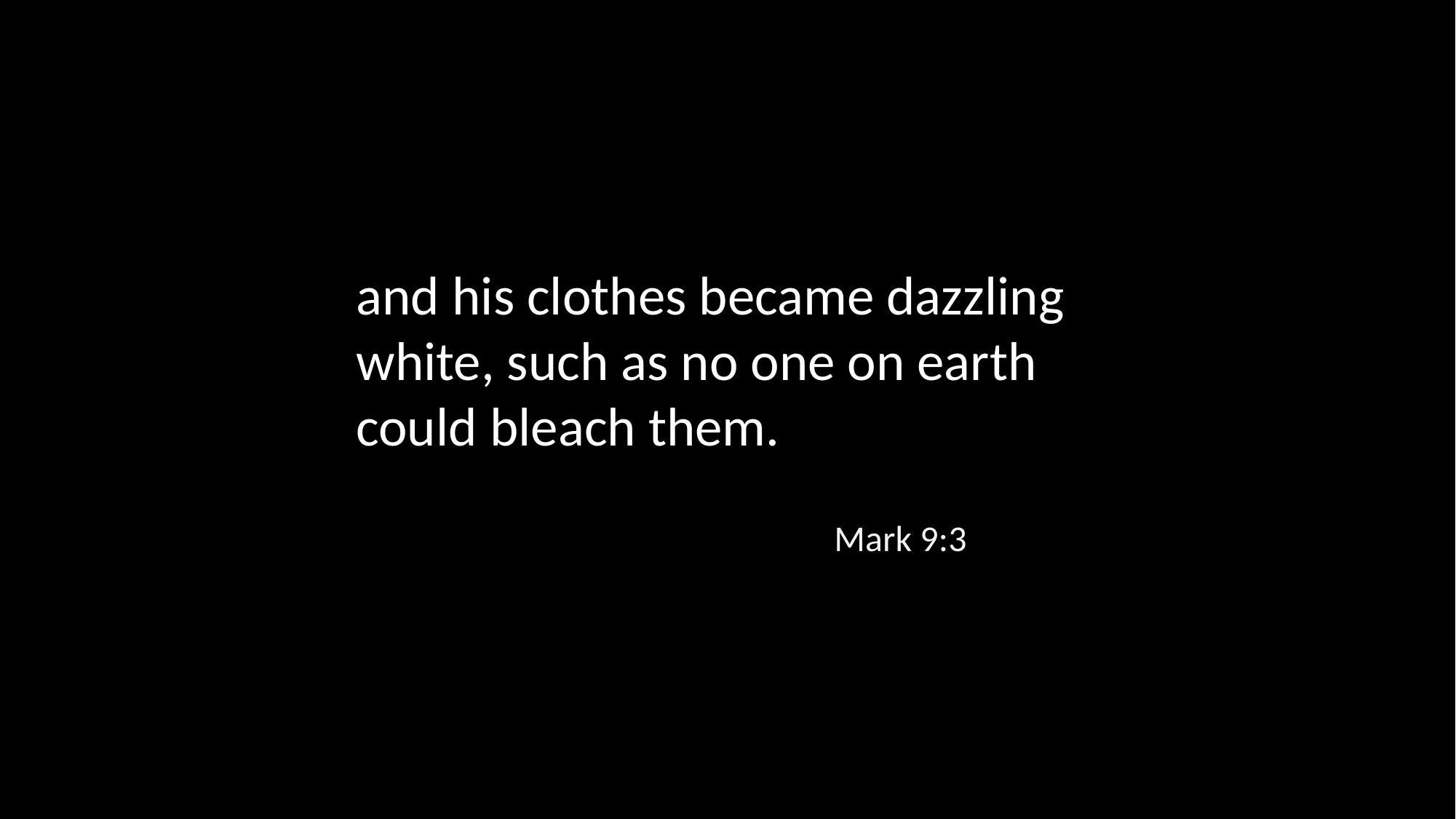

and his clothes became dazzling white, such as no one on earth could bleach them.
Mark 9:3